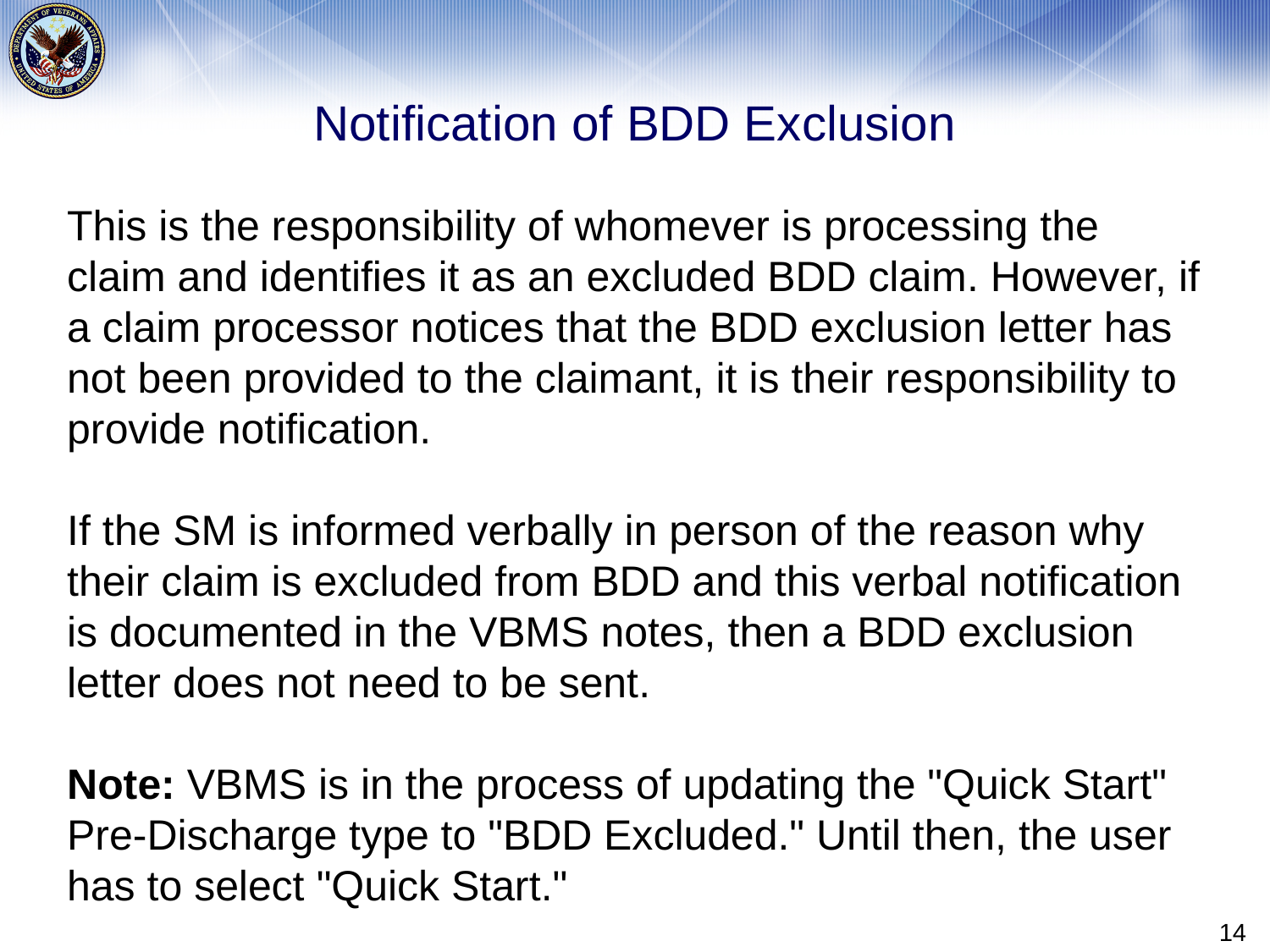

Notification of BDD Exclusion

This is the responsibility of whomever is processing the claim and identifies it as an excluded BDD claim. However, if a claim processor notices that the BDD exclusion letter has not been provided to the claimant, it is their responsibility to provide notification.

If the SM is informed verbally in person of the reason why their claim is excluded from BDD and this verbal notification is documented in the VBMS notes, then a BDD exclusion letter does not need to be sent.

Note: VBMS is in the process of updating the "Quick Start" Pre-Discharge type to "BDD Excluded." Until then, the user has to select "Quick Start."

14